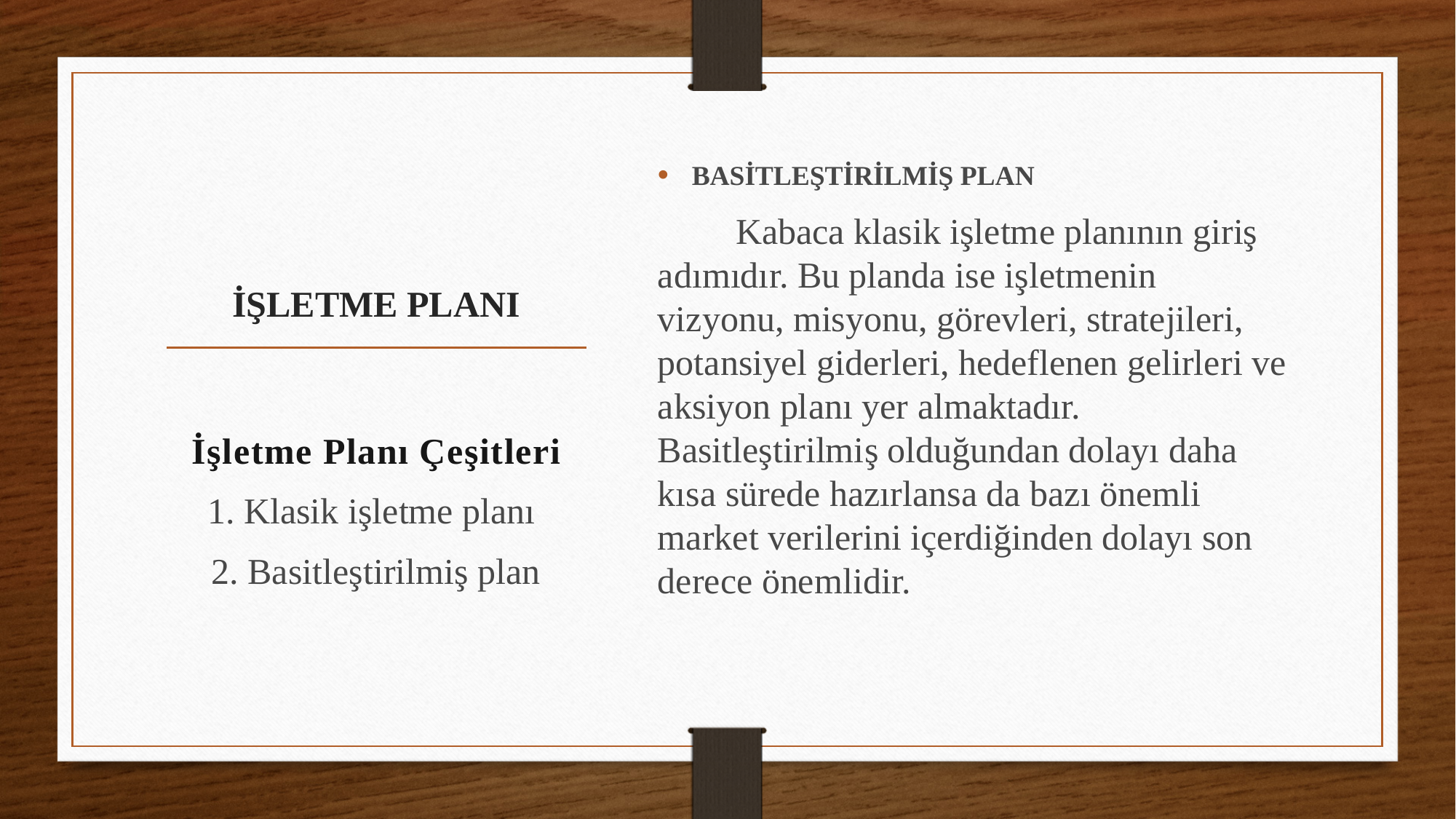

BASİTLEŞTİRİLMİŞ PLAN
           Kabaca klasik işletme planının giriş adımıdır. Bu planda ise işletmenin vizyonu, misyonu, görevleri, stratejileri, potansiyel giderleri, hedeflenen gelirleri ve aksiyon planı yer almaktadır. Basitleştirilmiş olduğundan dolayı daha kısa sürede hazırlansa da bazı önemli market verilerini içerdiğinden dolayı son derece önemlidir.

# İŞLETME PLANI

İşletme Planı Çeşitleri
1. Klasik işletme planı
2. Basitleştirilmiş plan